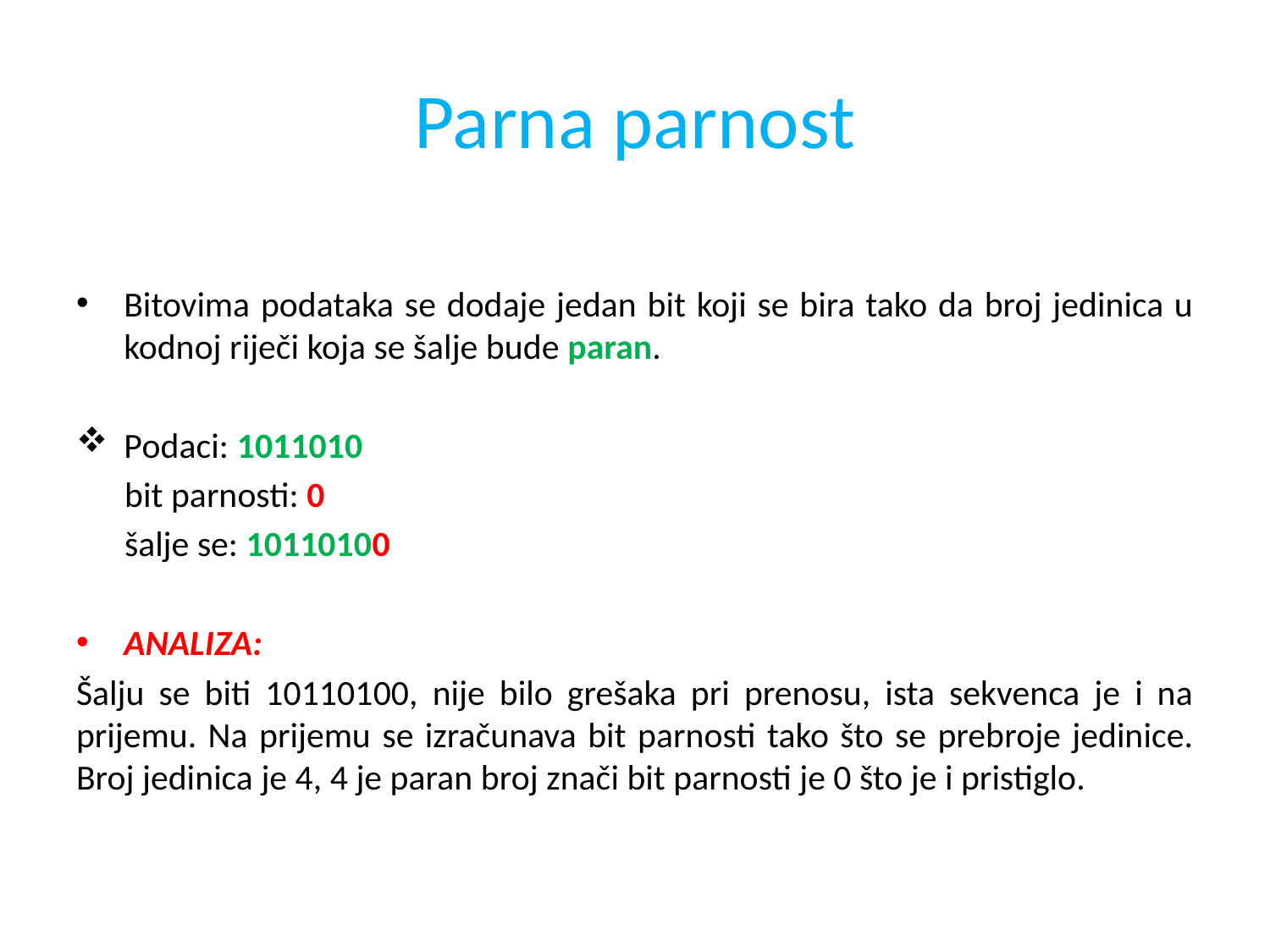

# Parna parnost
Bitovima podataka se dodaje jedan bit koji se bira tako da broj jedinica u kodnoj riječi koja se šalje bude paran.

Podaci: 1011010
      bit parnosti: 0
      šalje se: 10110100

ANALIZA:
Šalju se biti 10110100, nije bilo grešaka pri prenosu, ista sekvenca je i na prijemu. Na prijemu se izračunava bit parnosti tako što se prebroje jedinice. Broj jedinica je 4, 4 je paran broj znači bit parnosti je 0 što je i pristiglo.